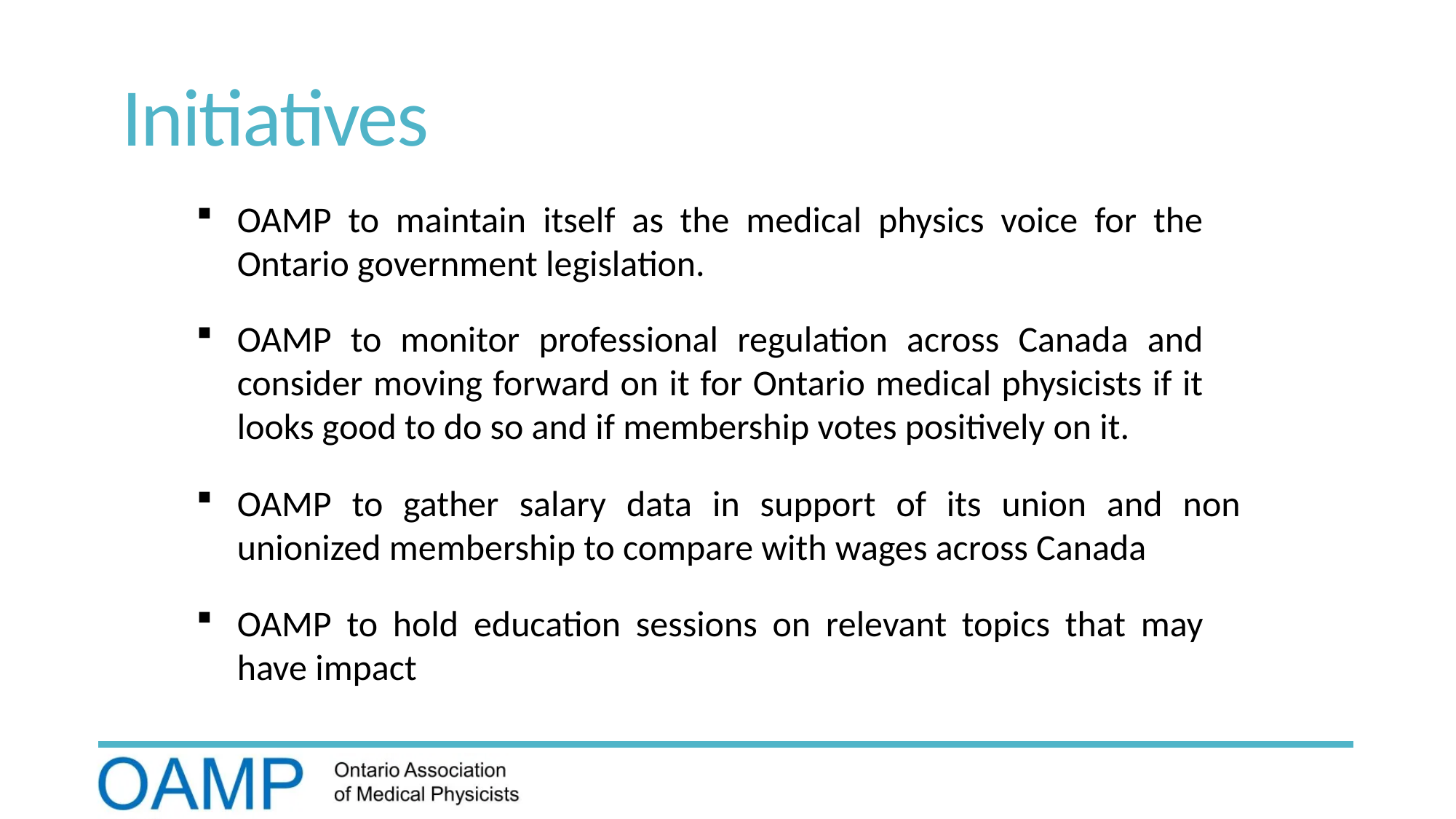

# Initiatives
OAMP to maintain itself as the medical physics voice for the Ontario government legislation.
OAMP to monitor professional regulation across Canada and consider moving forward on it for Ontario medical physicists if it looks good to do so and if membership votes positively on it.
OAMP to gather salary data in support of its union and non unionized membership to compare with wages across Canada
OAMP to hold education sessions on relevant topics that may have impact